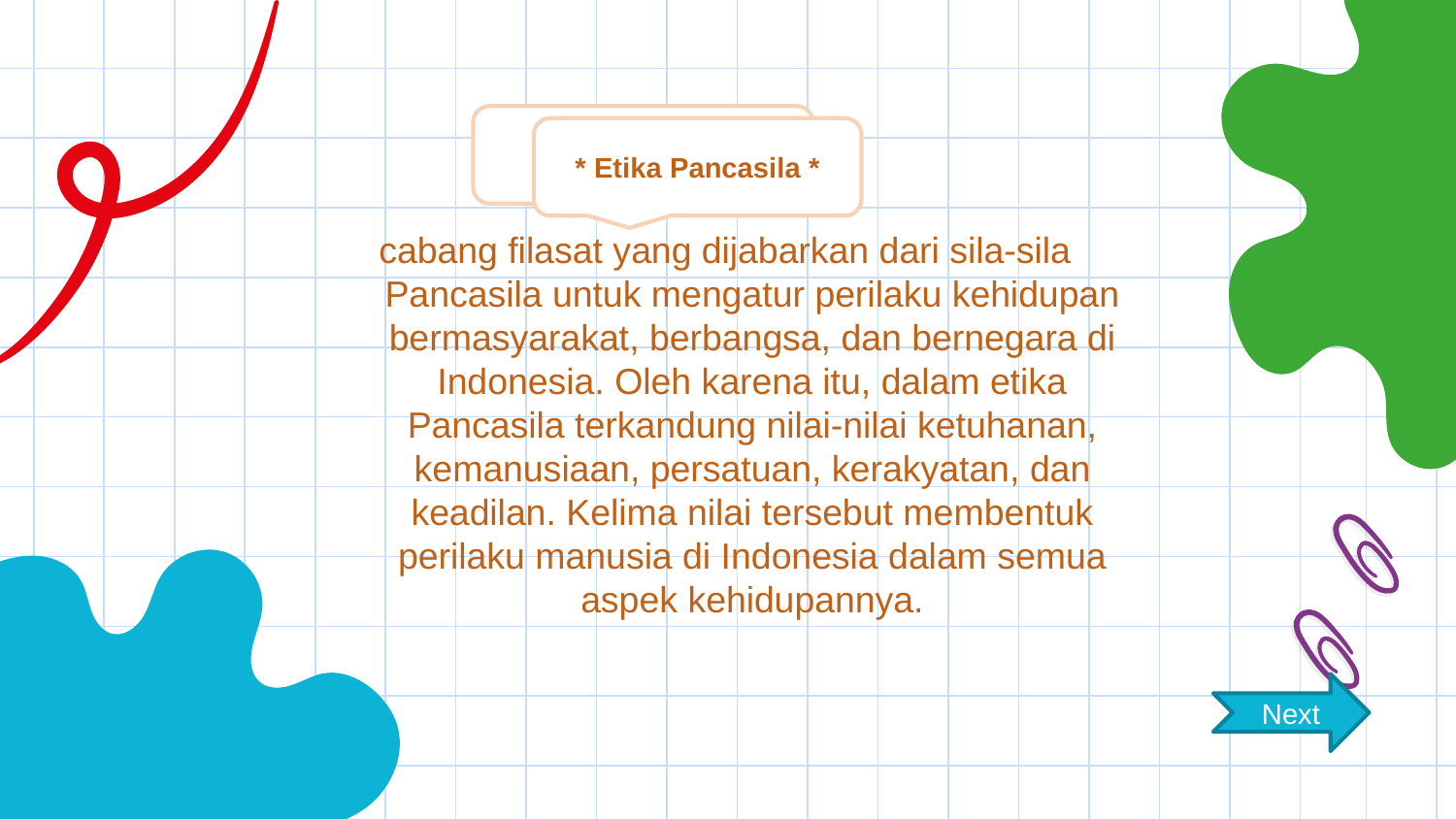

*

cabang filasat yang dijabarkan dari sila-sila Pancasila untuk mengatur perilaku kehidupan bermasyarakat, berbangsa, dan bernegara di Indonesia. Oleh karena itu, dalam etika Pancasila terkandung nilai-nilai ketuhanan, kemanusiaan, persatuan, kerakyatan, dan keadilan. Kelima nilai tersebut membentuk perilaku manusia di Indonesia dalam semua aspek kehidupannya.

* Etika Pancasila *
Next